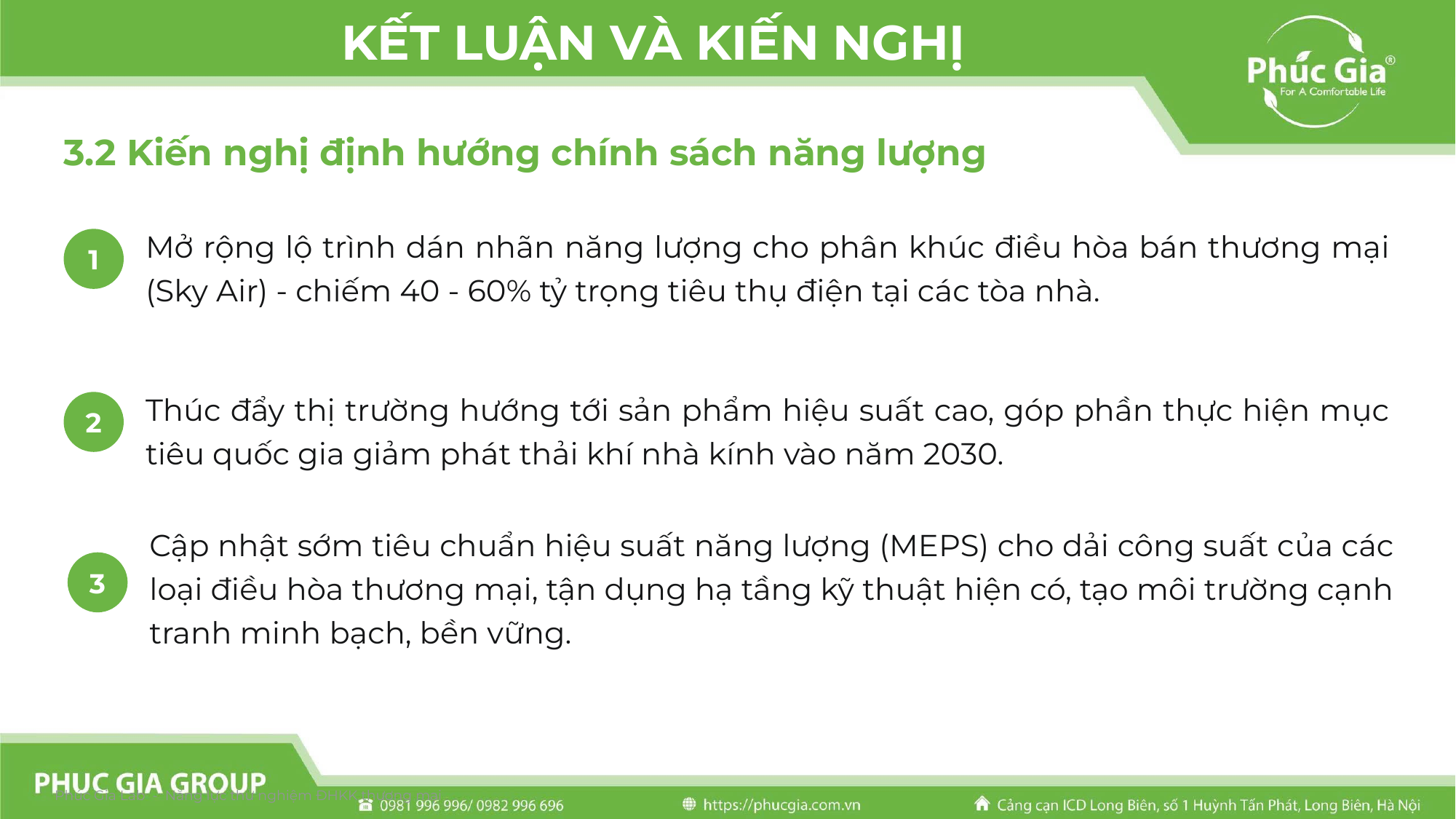

KẾT LUẬN VÀ KIẾN NGHỊ
3.2 Kiến nghị định hướng chính sách năng lượng
Mở rộng lộ trình dán nhãn năng lượng cho phân khúc điều hòa bán thương mại (Sky Air) - chiếm 40 - 60% tỷ trọng tiêu thụ điện tại các tòa nhà.

1
Thúc đẩy thị trường hướng tới sản phẩm hiệu suất cao, góp phần thực hiện mục tiêu quốc gia giảm phát thải khí nhà kính vào năm 2030.

2

Cập nhật sớm tiêu chuẩn hiệu suất năng lượng (MEPS) cho dải công suất của các loại điều hòa thương mại, tận dụng hạ tầng kỹ thuật hiện có, tạo môi trường cạnh tranh minh bạch, bền vững.

3
Phúc Gia Lab  -  Năng lực thử nghiệm ĐHKK thương mại